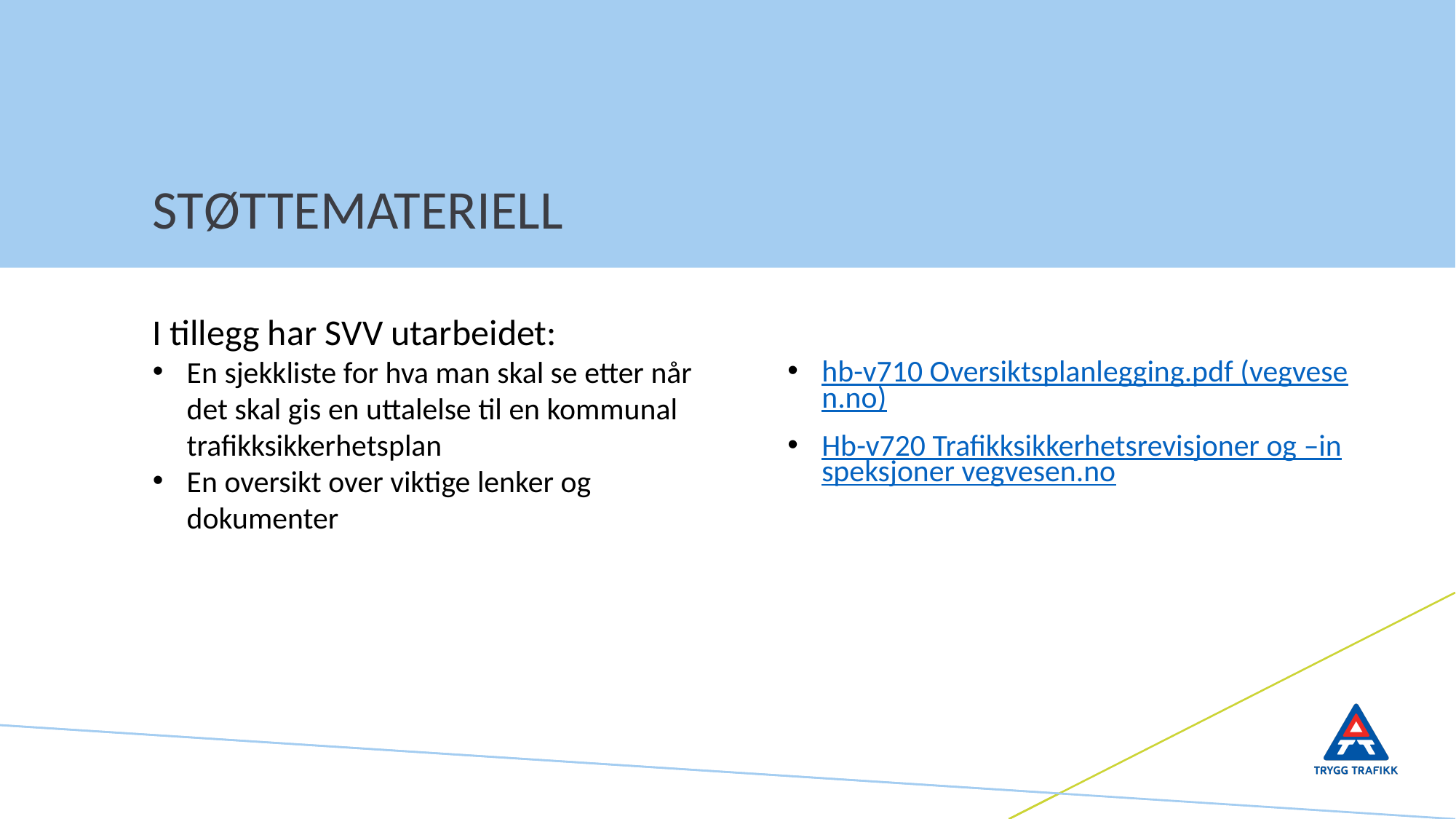

# STØTTEMATERIELL
I tillegg har SVV utarbeidet:
En sjekkliste for hva man skal se etter når det skal gis en uttalelse til en kommunal trafikksikkerhetsplan
En oversikt over viktige lenker og dokumenter
hb-v710 Oversiktsplanlegging.pdf (vegvesen.no)
Hb-v720 Trafikksikkerhetsrevisjoner og –inspeksjoner vegvesen.no